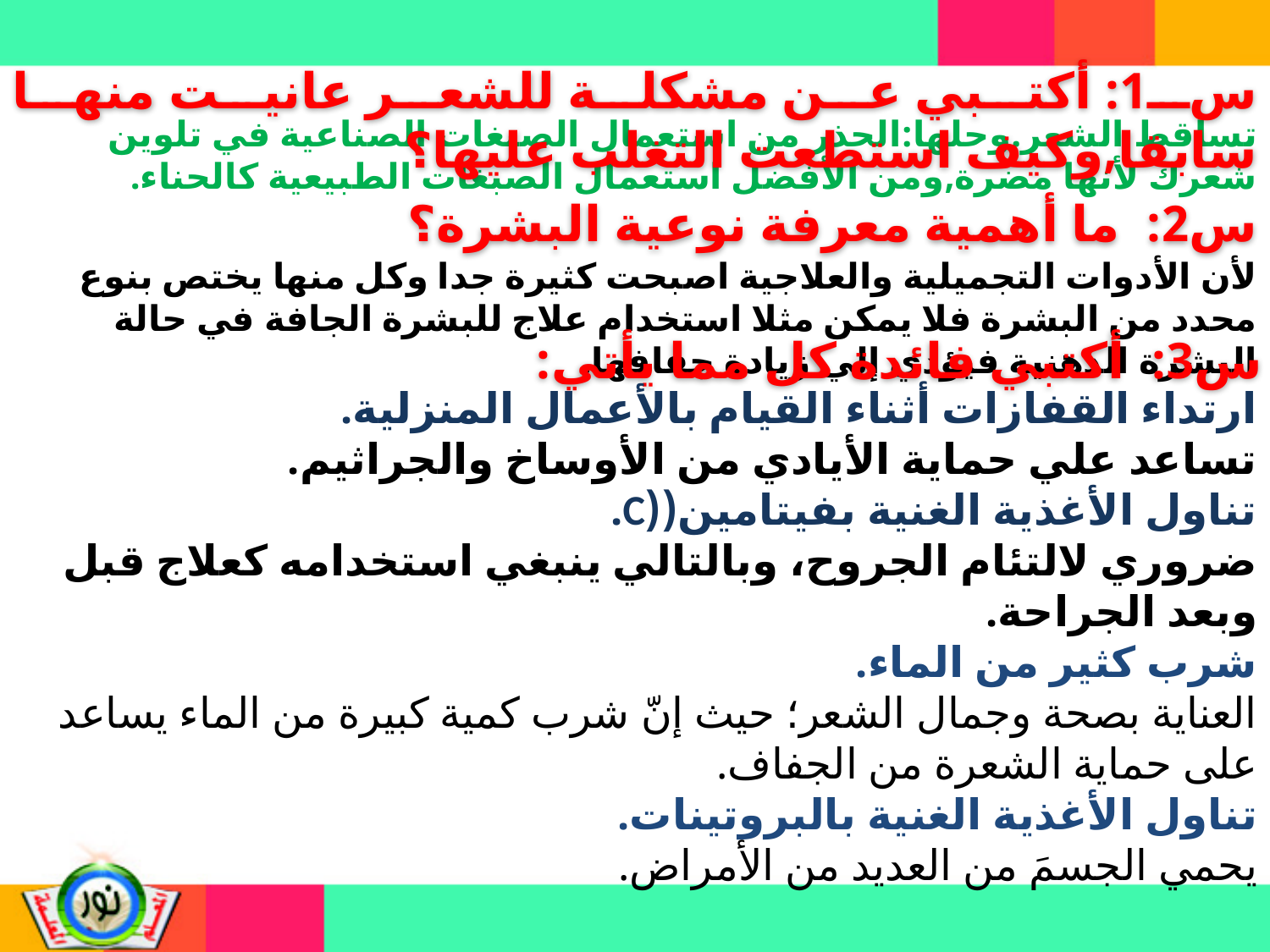

س1: أكتبي عن مشكلة للشعر عانيت منها سابقا,وكيف استطعت التغلب عليها؟
تساقط الشعر.وحلها:الحذر من استعمال الصبغات الصناعية في تلوين شعرك لأنها مضرة,ومن الأفضل استعمال الصبغات الطبيعية كالحناء.

س2:  ما أهمية معرفة نوعية البشرة؟
لأن الأدوات التجميلية والعلاجية اصبحت كثيرة جدا وكل منها يختص بنوع محدد من البشرة فلا يمكن مثلا استخدام علاج للبشرة الجافة في حالة البشرة الدهنية فيؤدي إلي زيادة جفافها.
س3:  أكتبي فائدة كل مما يأتي:
ارتداء القفازات أثناء القيام بالأعمال المنزلية.
تساعد علي حماية الأيادي من الأوساخ والجراثيم.
تناول الأغذية الغنية بفيتامين((C.
ضروري لالتئام الجروح، وبالتالي ينبغي استخدامه كعلاج قبل وبعد الجراحة.
شرب كثير من الماء.
العناية بصحة وجمال الشعر؛ حيث إنّ شرب كمية كبيرة من الماء يساعد على حماية الشعرة من الجفاف.
تناول الأغذية الغنية بالبروتينات.
يحمي الجسمَ من العديد من الأمراض.